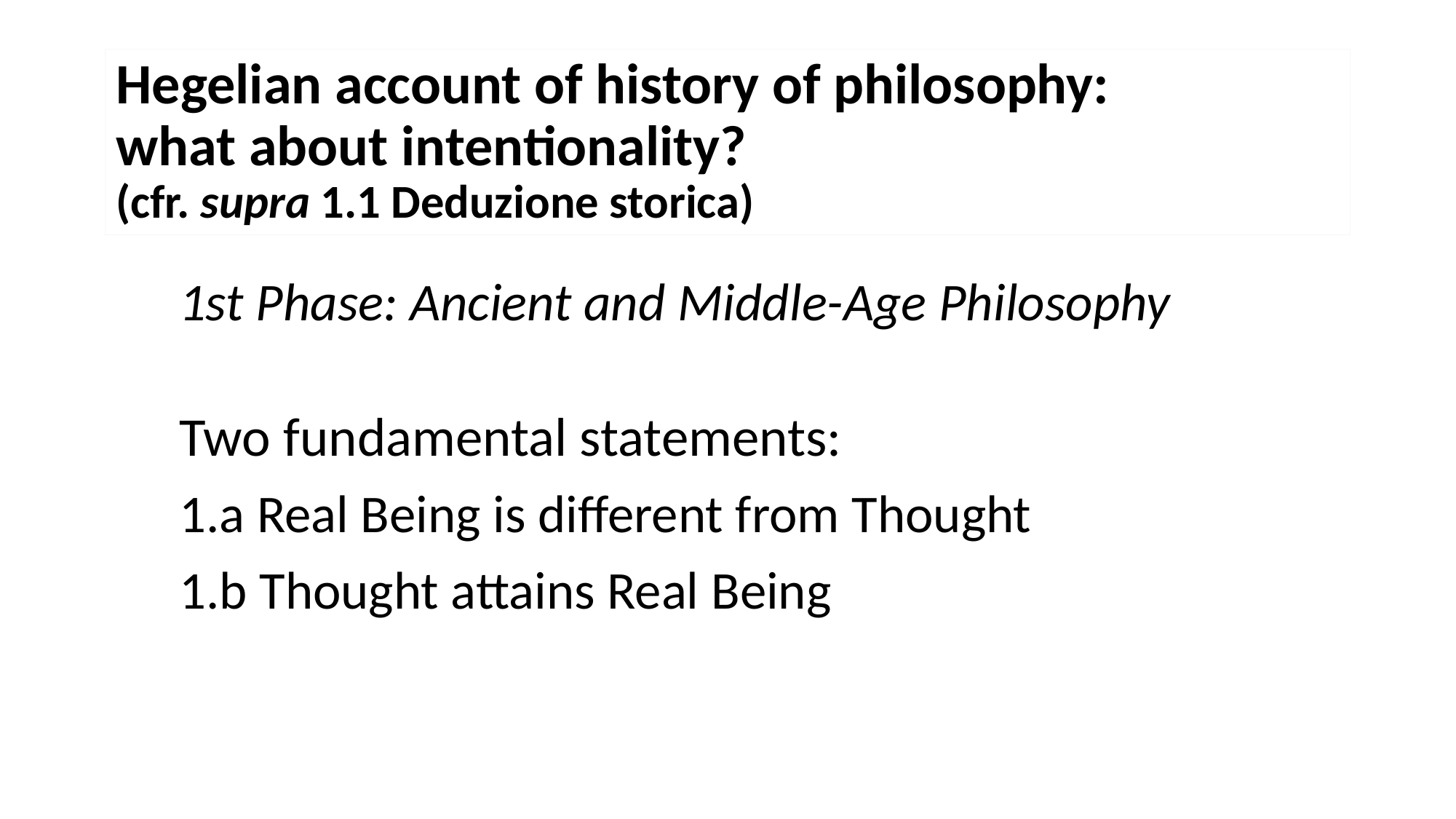

Hegelian account of history of philosophy:
what about intentionality?
(cfr. supra 1.1 Deduzione storica)
1st Phase: Ancient and Middle-Age Philosophy
Two fundamental statements:
1.a Real Being is different from Thought
1.b Thought attains Real Being